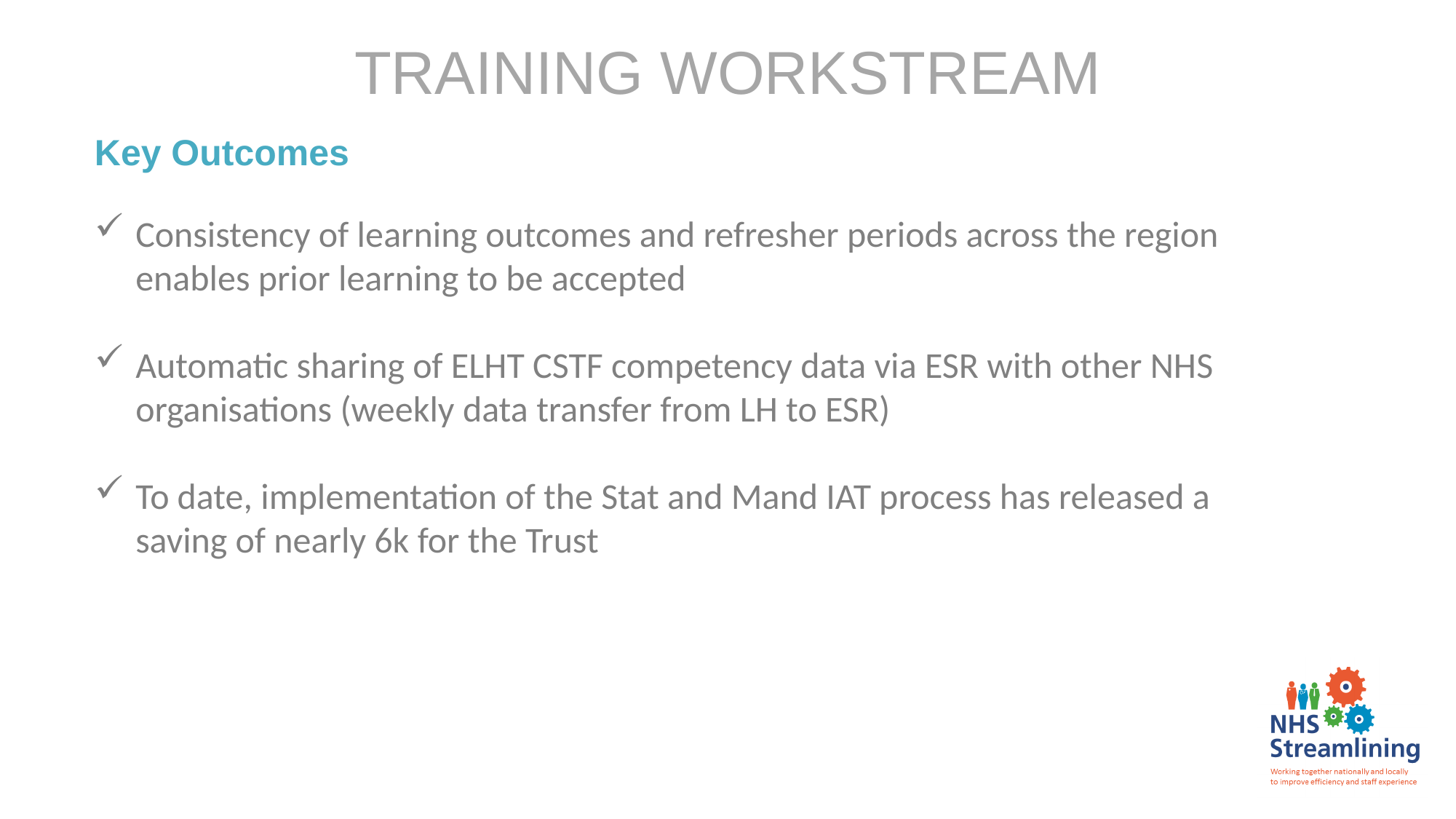

TRAINING WORKSTREAM
Key Outcomes
Consistency of learning outcomes and refresher periods across the region enables prior learning to be accepted

Automatic sharing of ELHT CSTF competency data via ESR with other NHS organisations (weekly data transfer from LH to ESR)

To date, implementation of the Stat and Mand IAT process has released a saving of nearly 6k for the Trust